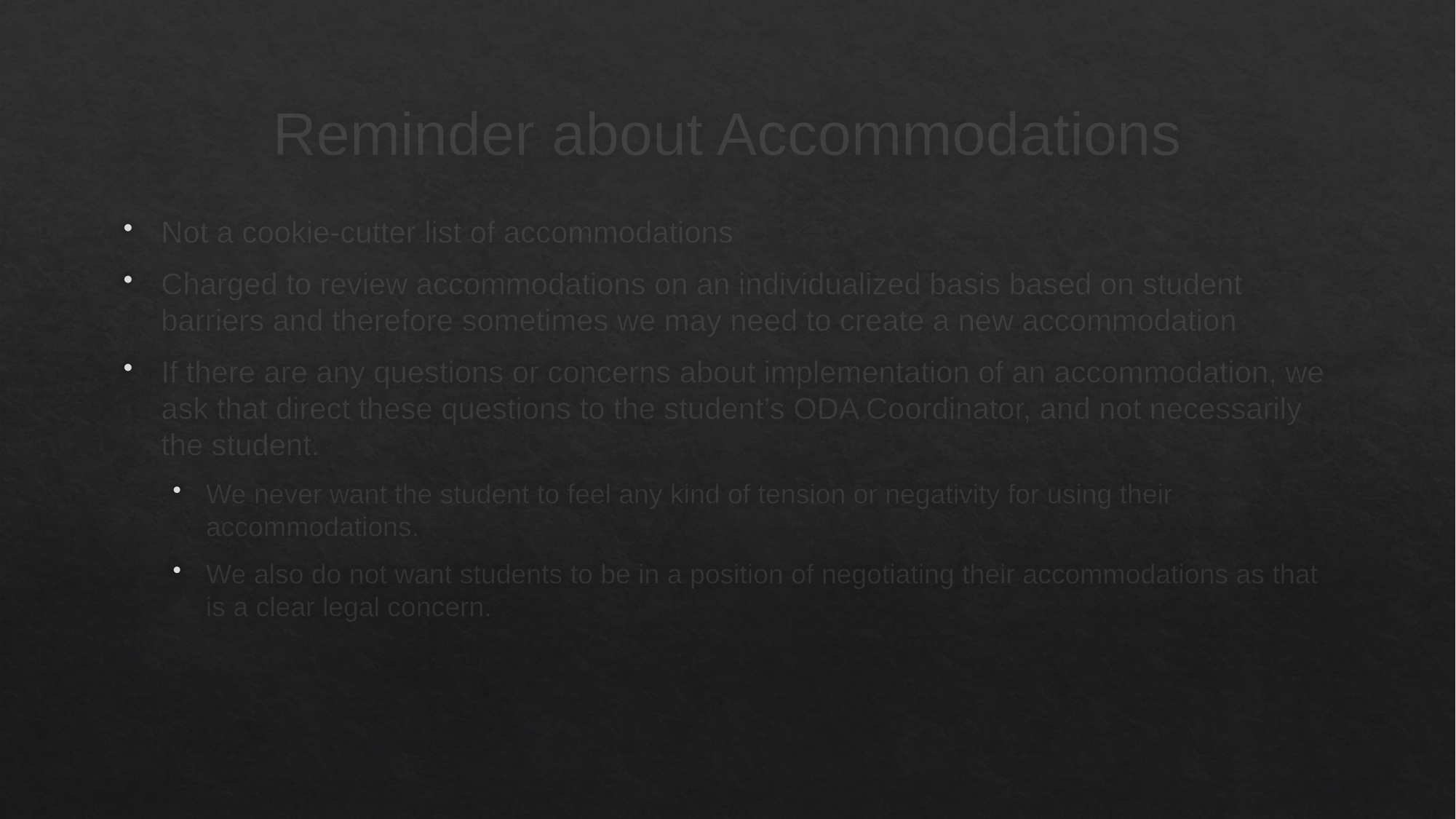

# Reminder about Accommodations
Not a cookie-cutter list of accommodations
Charged to review accommodations on an individualized basis based on student barriers and therefore sometimes we may need to create a new accommodation
If there are any questions or concerns about implementation of an accommodation, we ask that direct these questions to the student’s ODA Coordinator, and not necessarily the student.
We never want the student to feel any kind of tension or negativity for using their accommodations.
We also do not want students to be in a position of negotiating their accommodations as that is a clear legal concern.